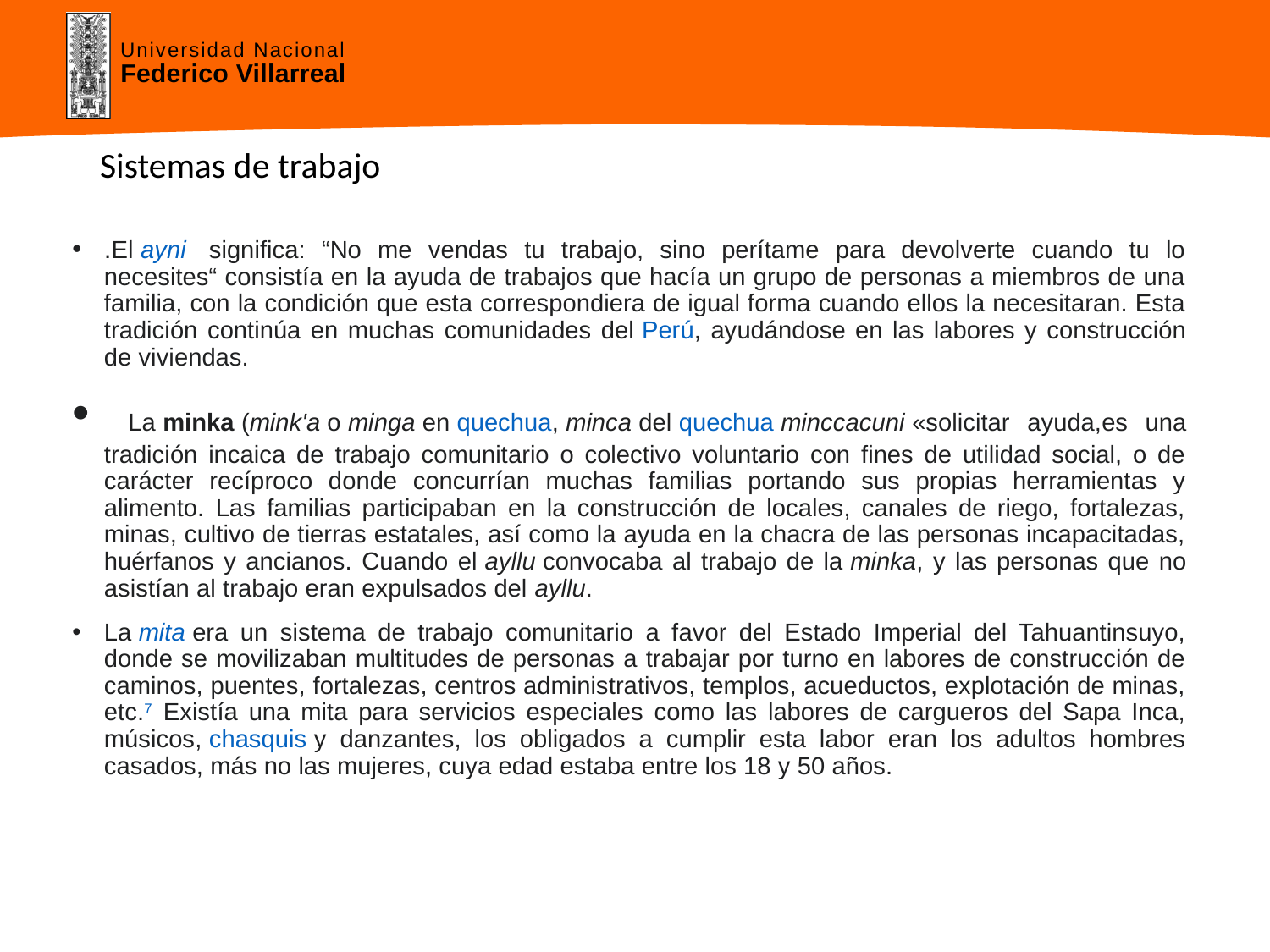

# Sistemas de trabajo
.El ayni  significa: “No me vendas tu trabajo, sino perítame para devolverte cuando tu lo necesites“ consistía en la ayuda de trabajos que hacía un grupo de personas a miembros de una familia, con la condición que esta correspondiera de igual forma cuando ellos la necesitaran. Esta tradición continúa en muchas comunidades del Perú, ayudándose en las labores y construcción de viviendas.
 La minka (mink'a o minga en quechua, minca del quechua minccacuni «solicitar ayuda,es una tradición incaica de trabajo comunitario o colectivo voluntario con fines de utilidad social, o de carácter recíproco donde concurrían muchas familias portando sus propias herramientas y alimento. Las familias participaban en la construcción de locales, canales de riego, fortalezas, minas, cultivo de tierras estatales, así como la ayuda en la chacra de las personas incapacitadas, huérfanos y ancianos. Cuando el ayllu convocaba al trabajo de la minka, y las personas que no asistían al trabajo eran expulsados del ayllu.
La mita era un sistema de trabajo comunitario a favor del Estado Imperial del Tahuantinsuyo, donde se movilizaban multitudes de personas a trabajar por turno en labores de construcción de caminos, puentes, fortalezas, centros administrativos, templos, acueductos, explotación de minas, etc.7​ Existía una mita para servicios especiales como las labores de cargueros del Sapa Inca, músicos, chasquis y danzantes, los obligados a cumplir esta labor eran los adultos hombres casados, más no las mujeres, cuya edad estaba entre los 18 y 50 años.